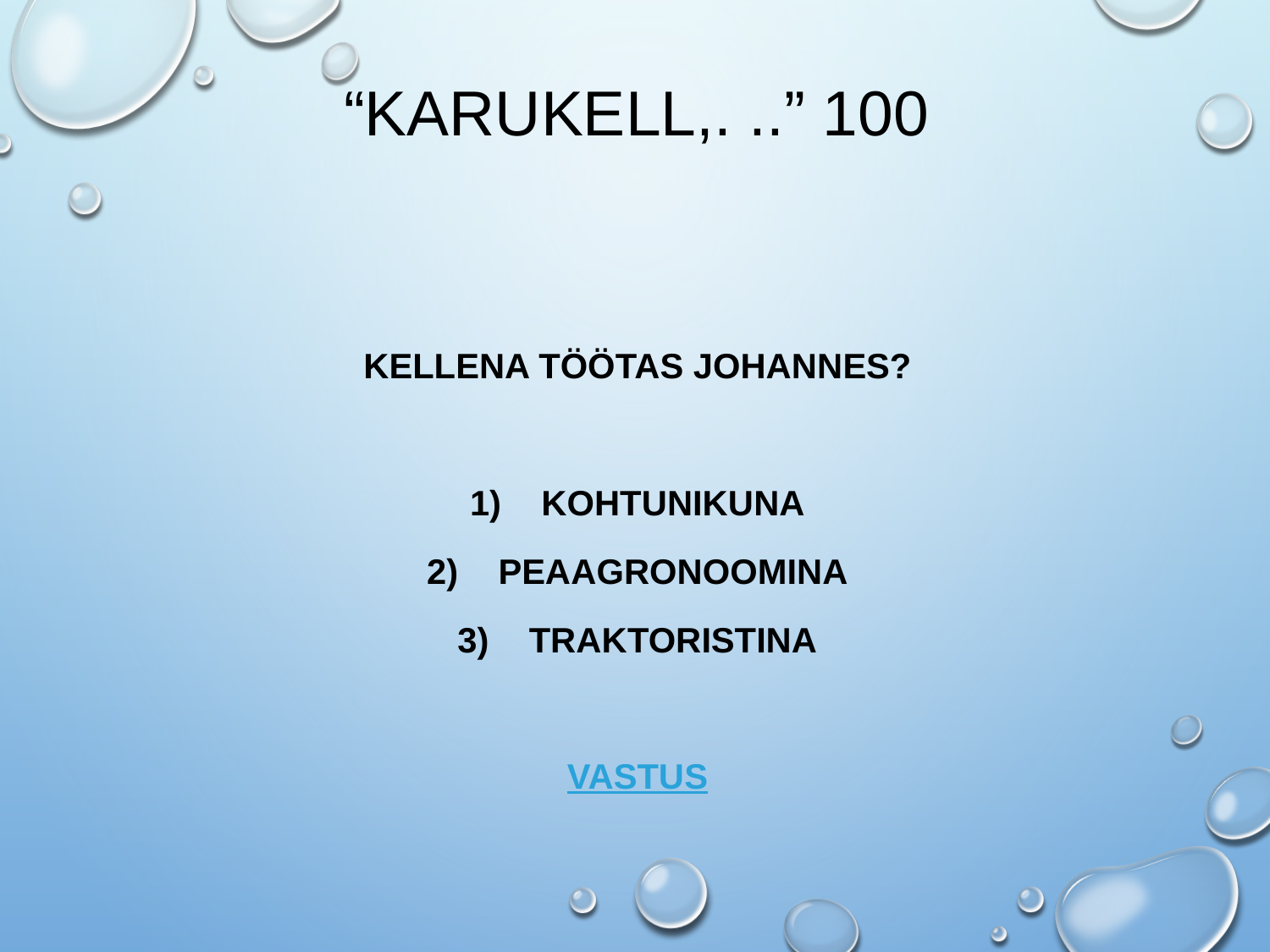

# “Karukell,. ..” 100
Kellena töötas Johannes?

Kohtunikuna
Peaagronoomina
Traktoristina

VASTUS